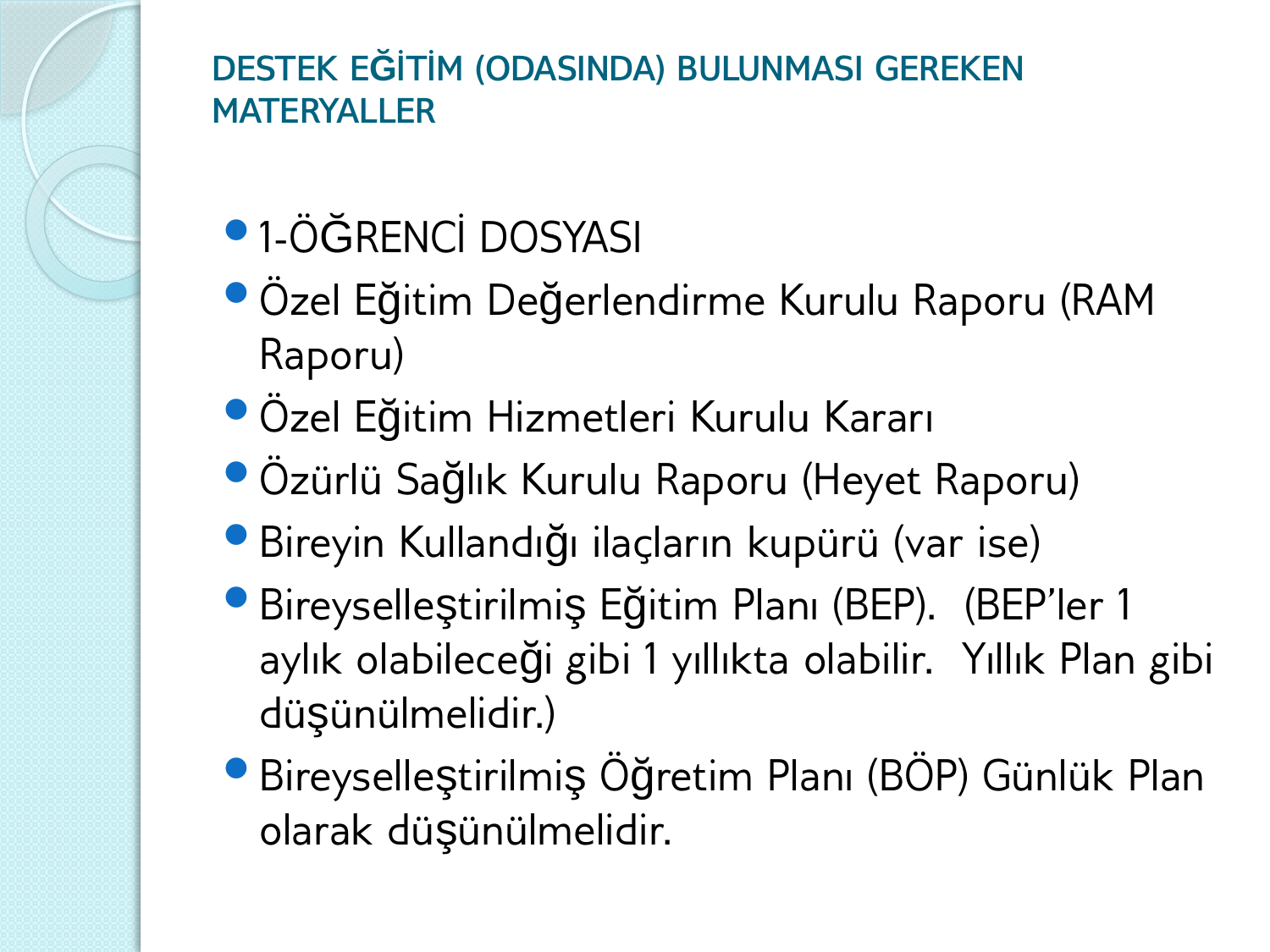

# DESTEK EĞİTİM (ODASINDA) BULUNMASI GEREKEN MATERYALLER
1-ÖĞRENCİ DOSYASI
Özel Eğitim Değerlendirme Kurulu Raporu (RAM Raporu)
Özel Eğitim Hizmetleri Kurulu Kararı
Özürlü Sağlık Kurulu Raporu (Heyet Raporu)
Bireyin Kullandığı ilaçların kupürü (var ise)
Bireyselleştirilmiş Eğitim Planı (BEP).  (BEP’ler 1 aylık olabileceği gibi 1 yıllıkta olabilir.  Yıllık Plan gibi düşünülmelidir.)
Bireyselleştirilmiş Öğretim Planı (BÖP) Günlük Plan olarak düşünülmelidir.